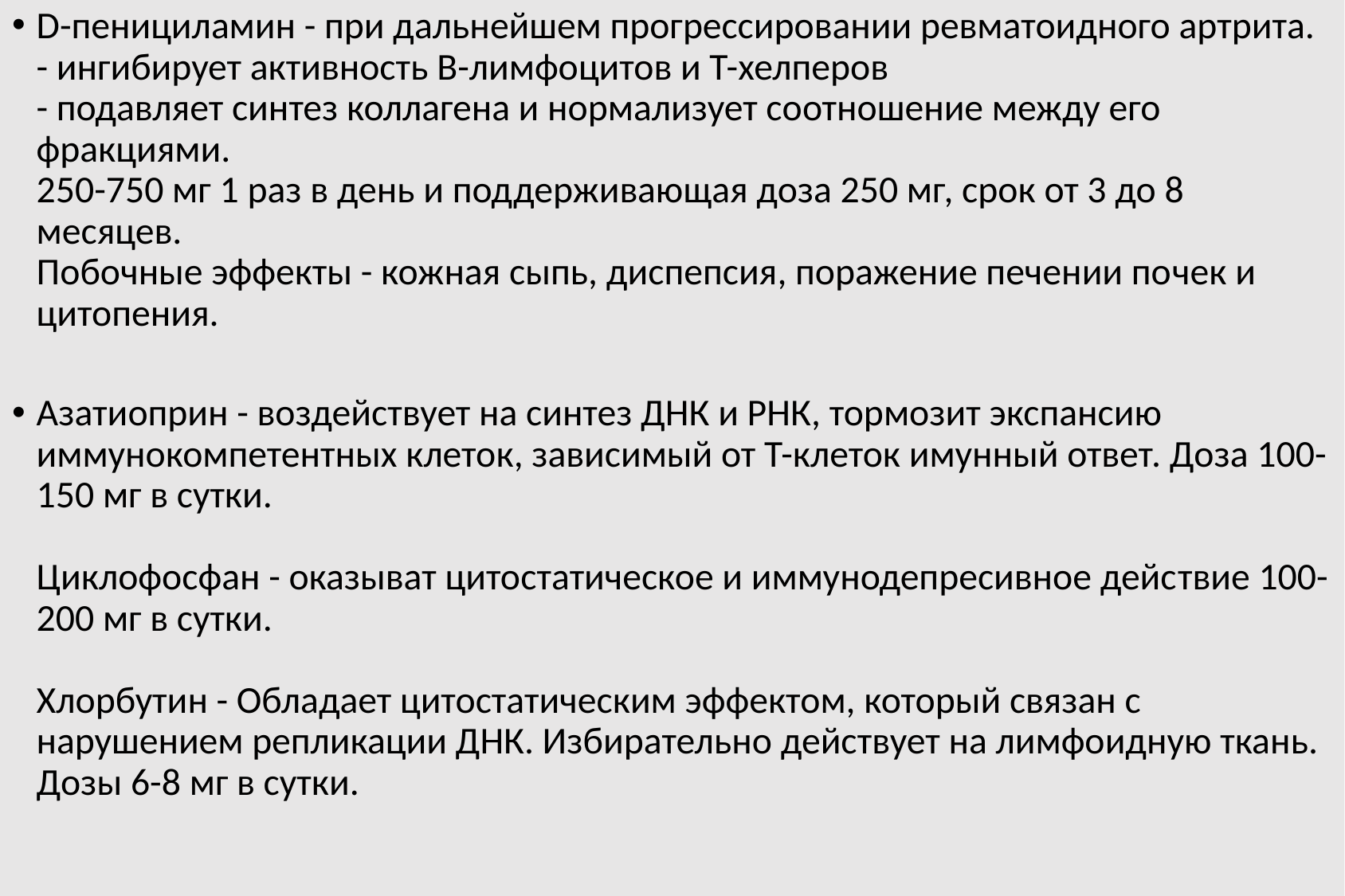

D-пенициламин - при дальнейшем прогрессировании ревматоидного артрита.
- ингибирует активность В-лимфоцитов и Т-хелперов
- подавляет синтез коллагена и нормализует соотношение между его фракциями.
250-750 мг 1 раз в день и поддерживающая доза 250 мг, срок от 3 до 8 месяцев.
Побочные эффекты - кожная сыпь, диспепсия, поражение печении по­чек и цитопения.
Азатиоприн - воздействует на синтез ДНК и РНК, тормозит экспансию иммунокомпетентных клеток, зависимый от Т-клеток имунный ответ. Доза 100-150 мг в сутки.
Циклофосфан - оказыват цитостатическое и иммунодепресивное дейс­твие 100-200 мг в сутки.
Хлорбутин - Обладает цитостатическим эффектом, который связан с нарушением репликации ДНК. Избирательно действует на лимфоидную ткань. Дозы 6-8 мг в сутки.